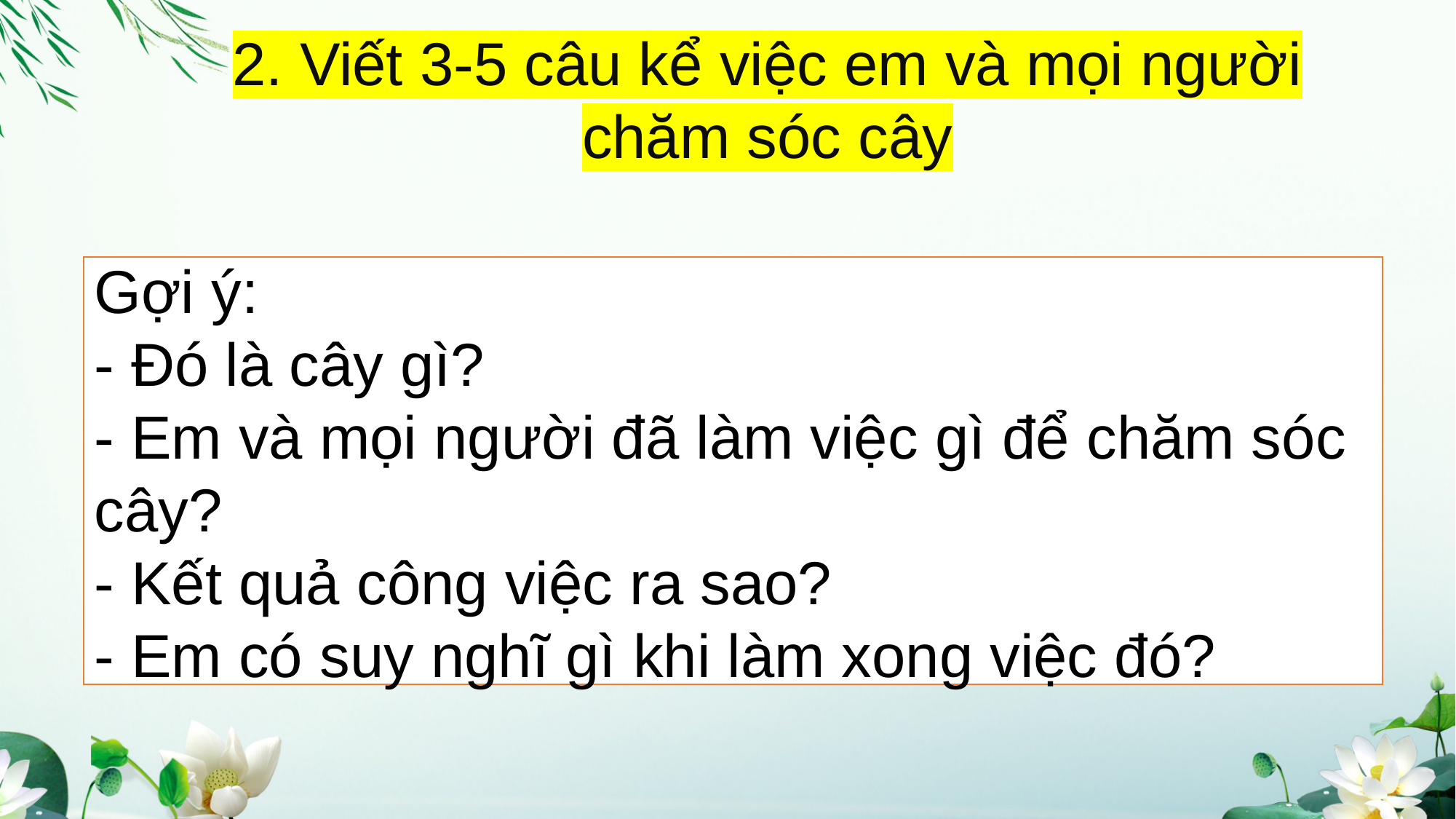

2. Viết 3-5 câu kể việc em và mọi người chăm sóc cây
Gợi ý:
- Đó là cây gì?
- Em và mọi người đã làm việc gì để chăm sóc cây?
- Kết quả công việc ra sao?
- Em có suy nghĩ gì khi làm xong việc đó?